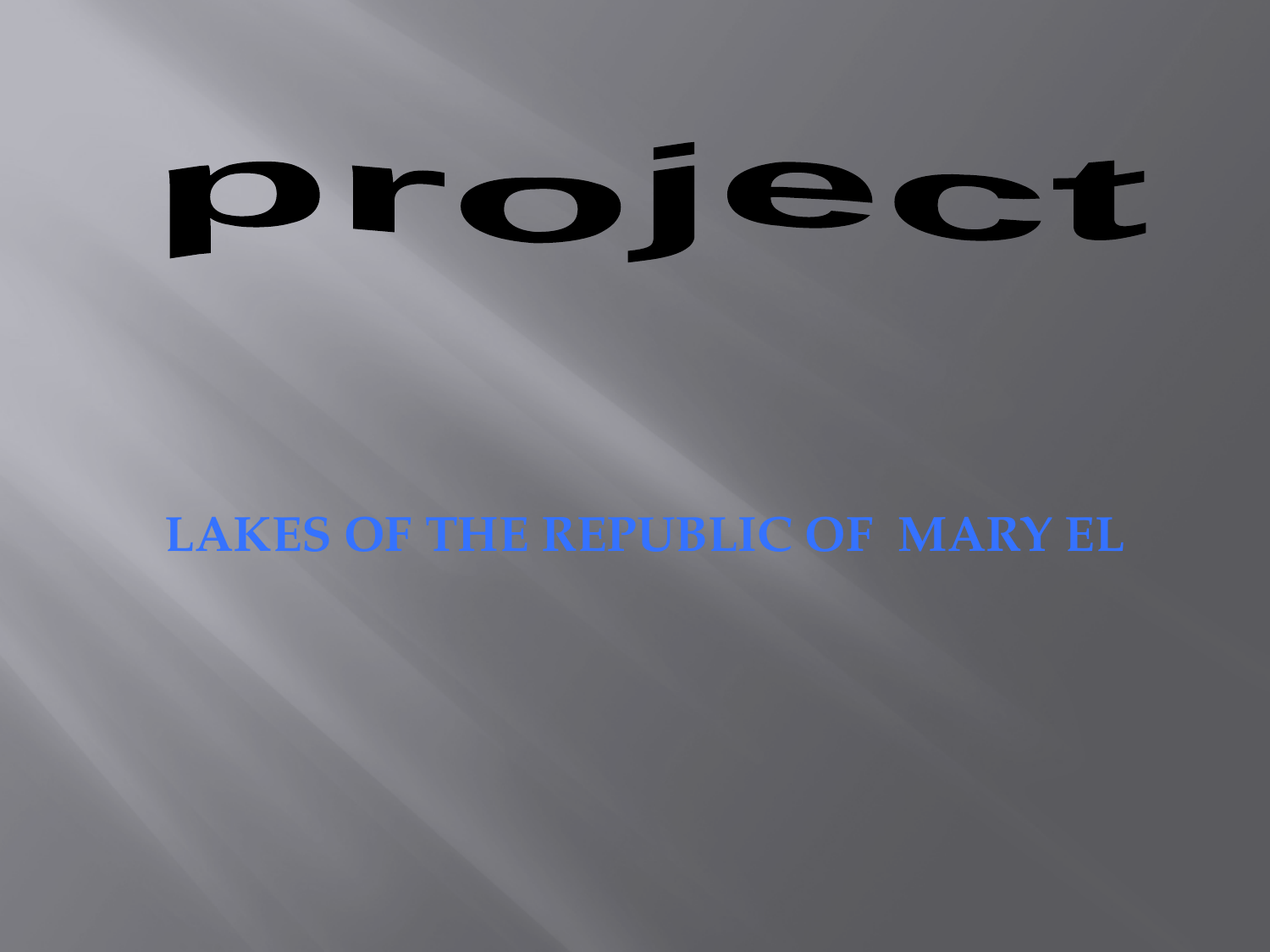

project
Lakes of THE Republic of  maRY el